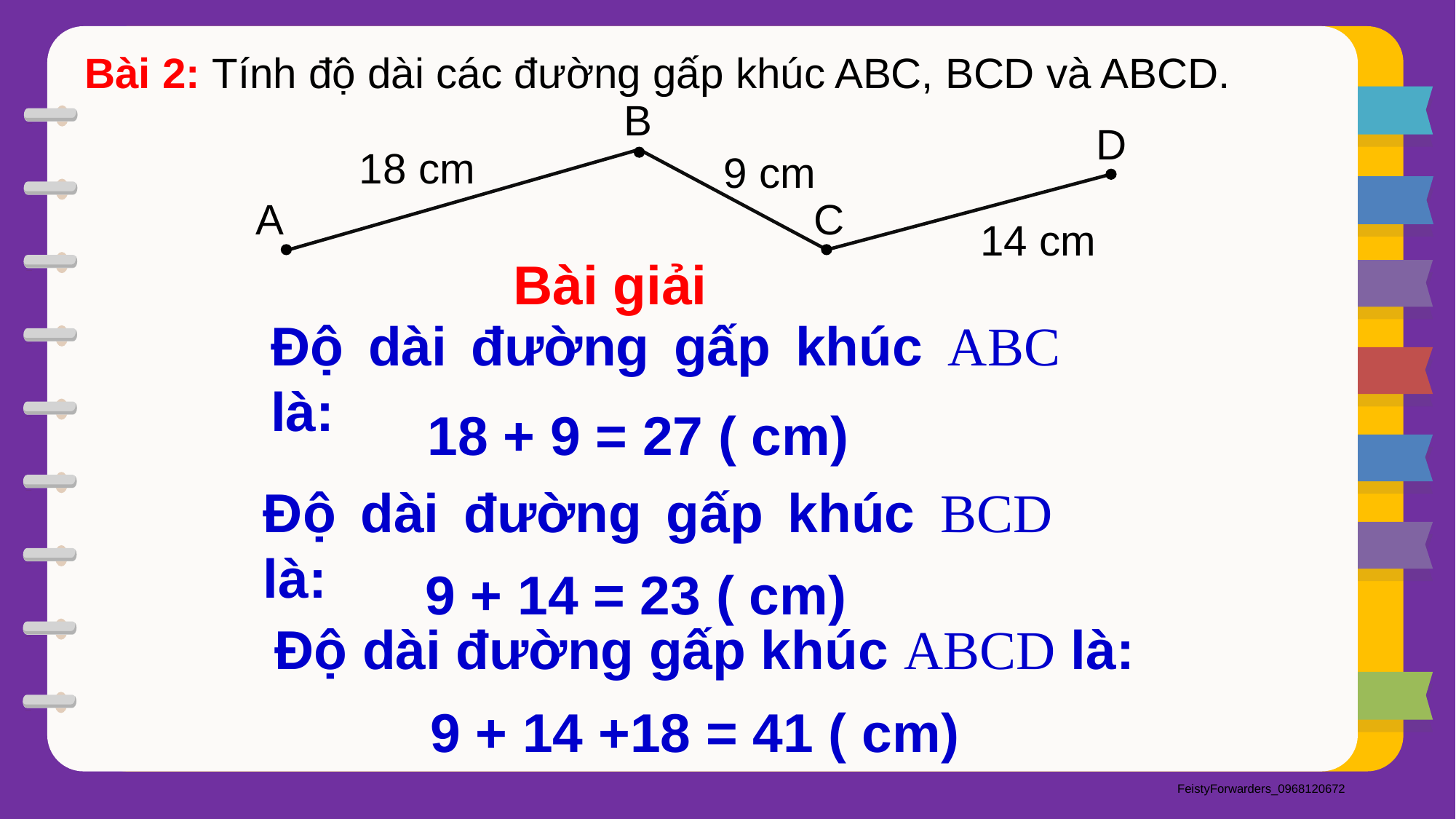

Bài 2: Tính độ dài các đường gấp khúc ABC, BCD và ABCD.
B
D

A
C

18 cm
9 cm
14 cm
Bài giải
Độ dài đường gấp khúc ABC là:
18 + 9 = 27 ( cm)
Độ dài đường gấp khúc BCD là:
9 + 14 = 23 ( cm)
Độ dài đường gấp khúc ABCD là:
9 + 14 +18 = 41 ( cm)